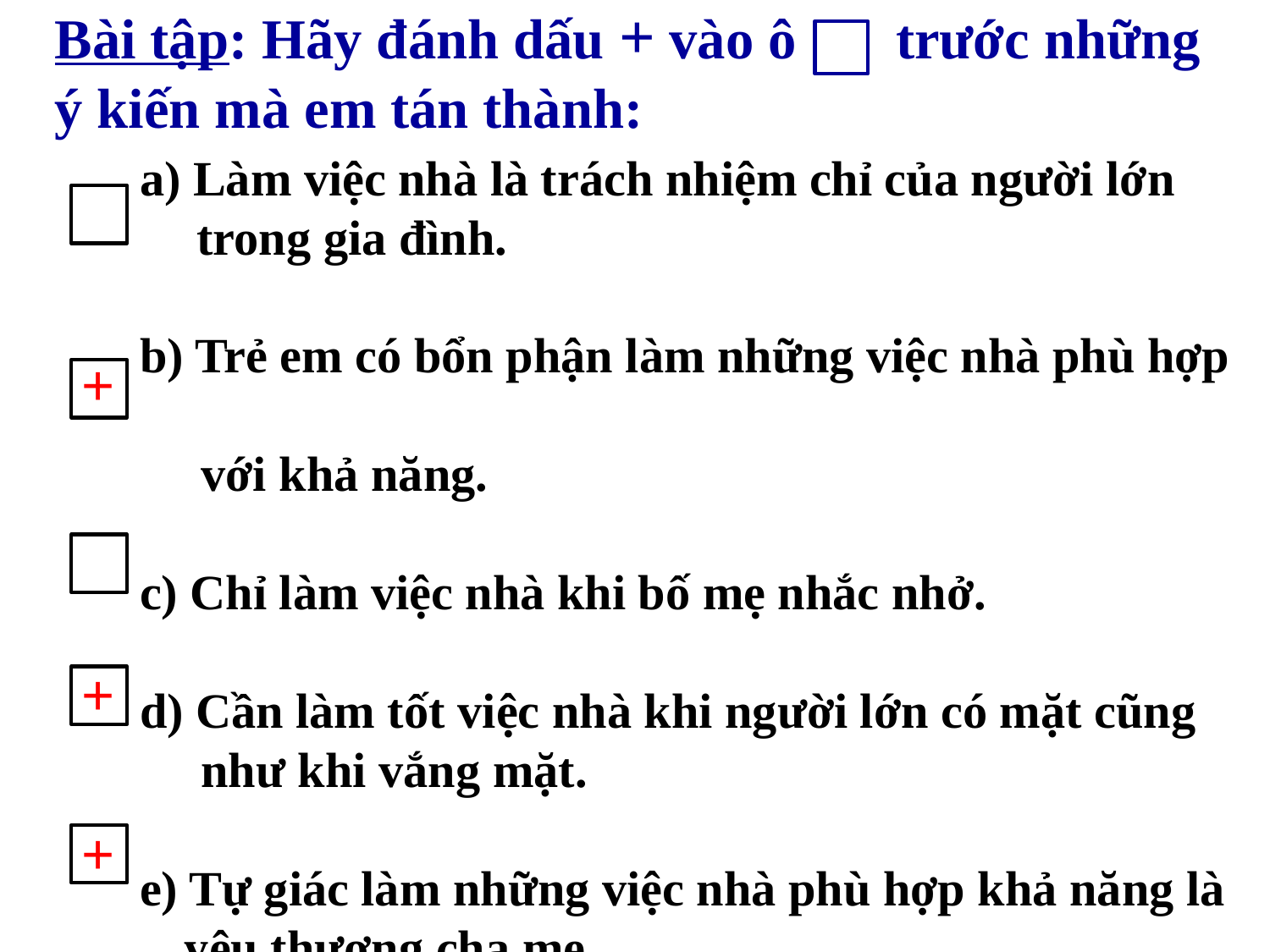

Bài tập: Hãy đánh dấu + vào ô       trước những
ý kiến mà em tán thành:

=+==

# a) Làm việc nhà là trách nhiệm chỉ của người lớn trong gia đình. b) Trẻ em có bổn phận làm những việc nhà phù hợp với khả năng. c) Chỉ làm việc nhà khi bố mẹ nhắc nhở. d) Cần làm tốt việc nhà khi người lớn có mặt cũng như khi vắng mặt. e) Tự giác làm những việc nhà phù hợp khả năng là yêu thương cha mẹ.
+
+
+